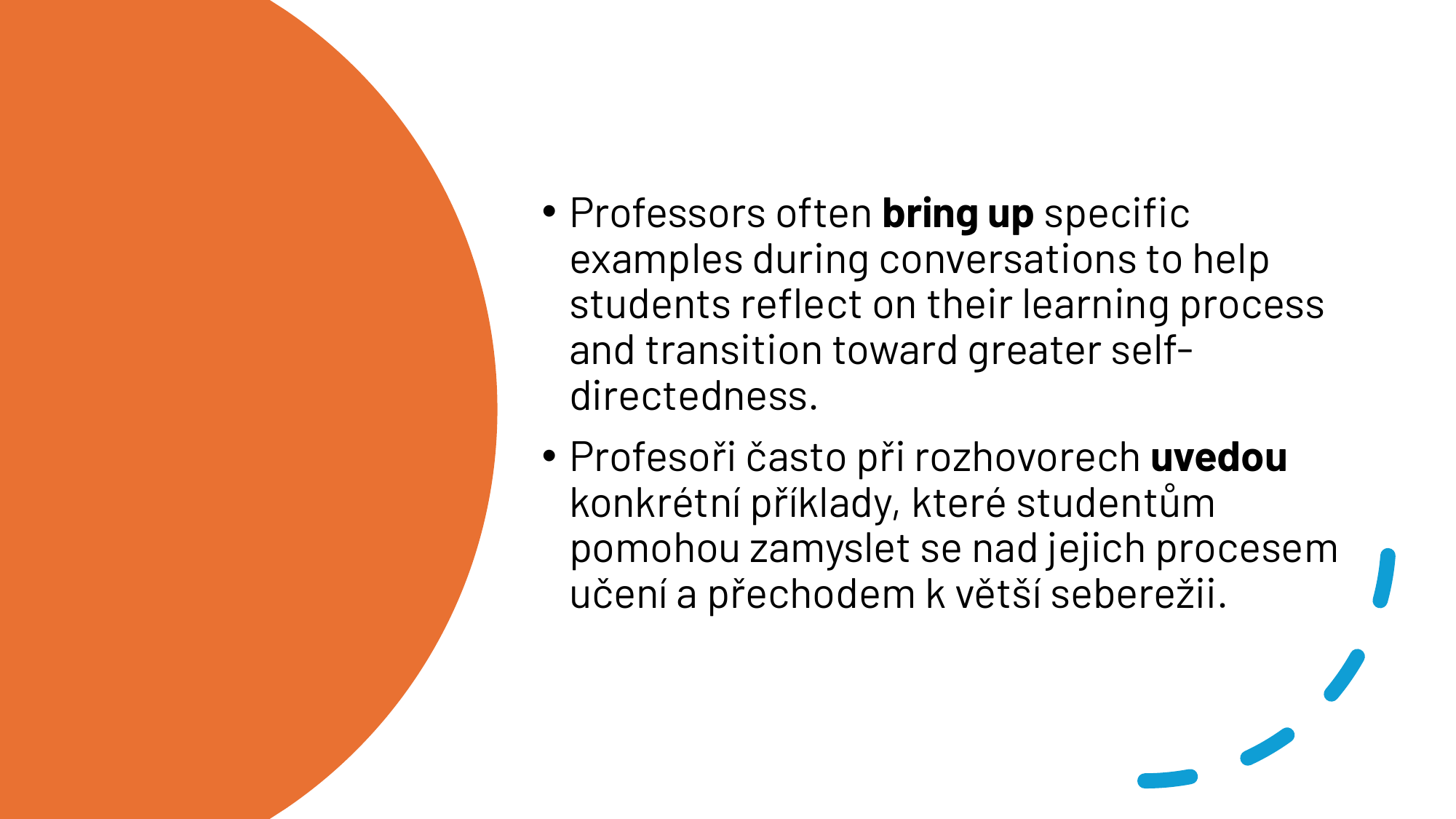

Professors often bring up specific examples during conversations to help students reflect on their learning process and transition toward greater self-directedness.
Profesoři často při rozhovorech uvedou konkrétní příklady, které studentům pomohou zamyslet se nad jejich procesem učení a přechodem k větší seberežii.